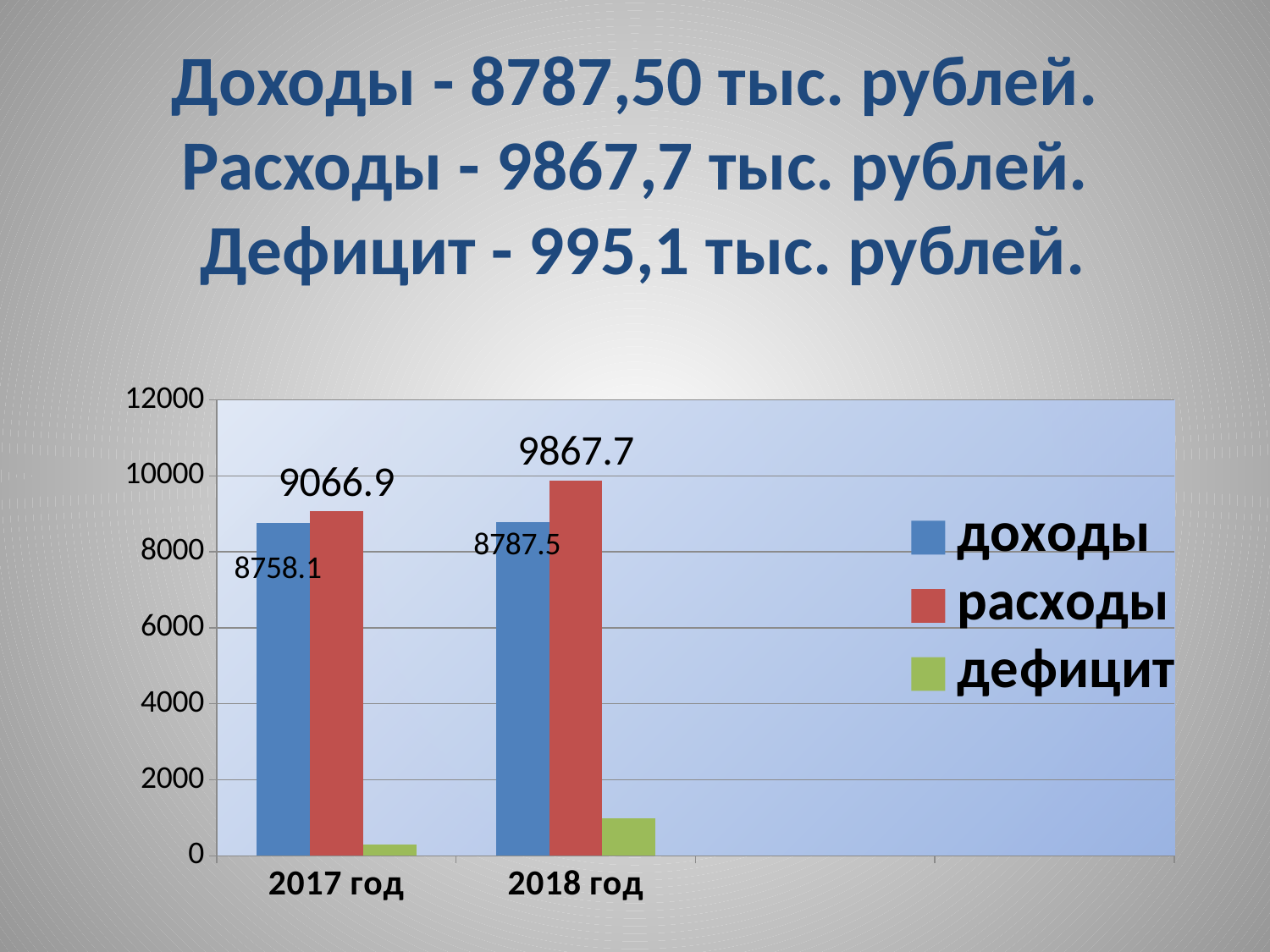

Доходы - 8787,50 тыс. рублей.
 Расходы - 9867,7 тыс. рублей.
 Дефицит - 995,1 тыс. рублей.

### Chart

| Category | доходы | расходы | дефицит |
|---|---|---|---|
| 2017 год | 8758.1 | 9066.9 | 308.8 |
| 2018 год | 8787.5 | 9867.7 | 995.1 |